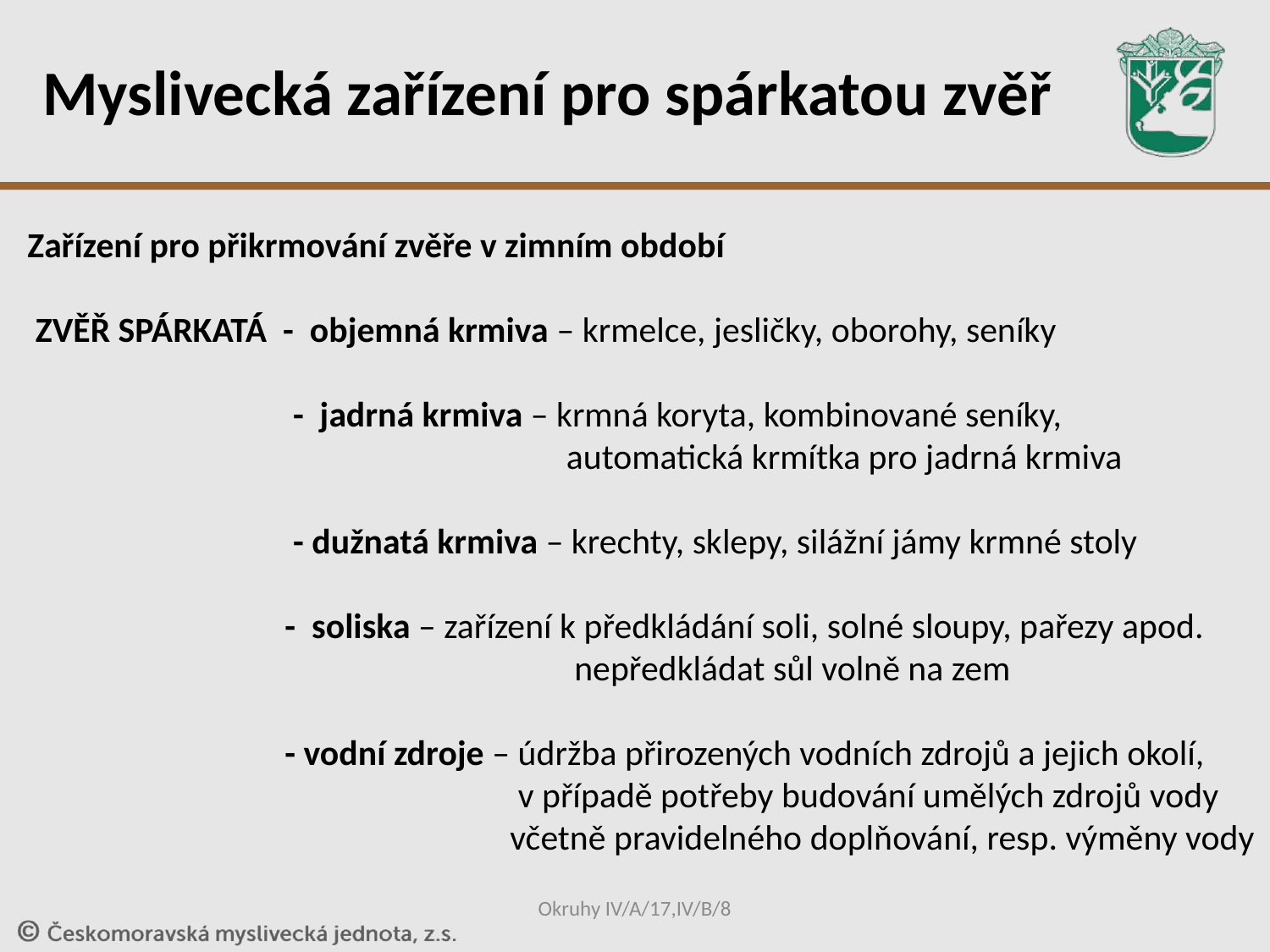

Myslivecká zařízení pro spárkatou zvěř
Zařízení pro přikrmování zvěře v zimním období

 ZVĚŘ SPÁRKATÁ  -  objemná krmiva – krmelce, jesličky, oborohy, seníky

                                 -  jadrná krmiva – krmná koryta, kombinované seníky,
                                                                   automatická krmítka pro jadrná krmiva

                                 - dužnatá krmiva – krechty, sklepy, silážní jámy krmné stoly

                                -  soliska – zařízení k předkládání soli, solné sloupy, pařezy apod.
                                                                    nepředkládat sůl volně na zem

                                - vodní zdroje – údržba přirozených vodních zdrojů a jejich okolí,
                                                             v případě potřeby budování umělých zdrojů vody
                                                            včetně pravidelného doplňování, resp. výměny vody
Okruhy IV/A/17,IV/B/8